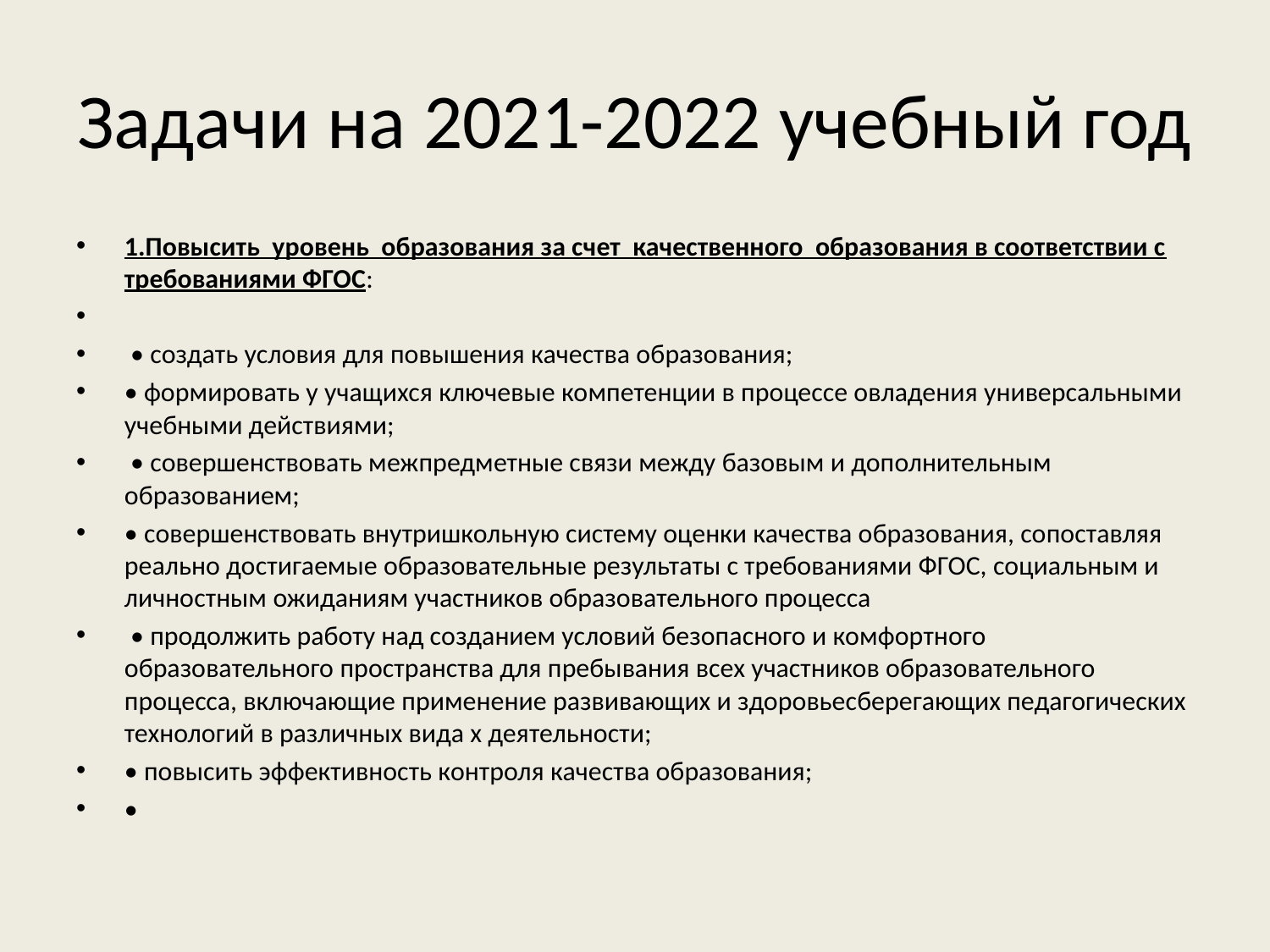

# Задачи на 2021-2022 учебный год
1.Повысить  уровень  образования за счет  качественного  образования в соответствии с требованиями ФГОС:

 • создать условия для повышения качества образования;
• формировать у учащихся ключевые компетенции в процессе овладения универсальными учебными действиями;
 • совершенствовать межпредметные связи между базовым и дополнительным образованием;
• совершенствовать внутришкольную систему оценки качества образования, сопоставляя реально достигаемые образовательные результаты с требованиями ФГОС, социальным и личностным ожиданиям участников образовательного процесса
 • продолжить работу над созданием условий безопасного и комфортного образовательного пространства для пребывания всех участников образовательного процесса, включающие применение развивающих и здоровьесберегающих педагогических технологий в различных вида х деятельности;
• повысить эффективность контроля качества образования;
•